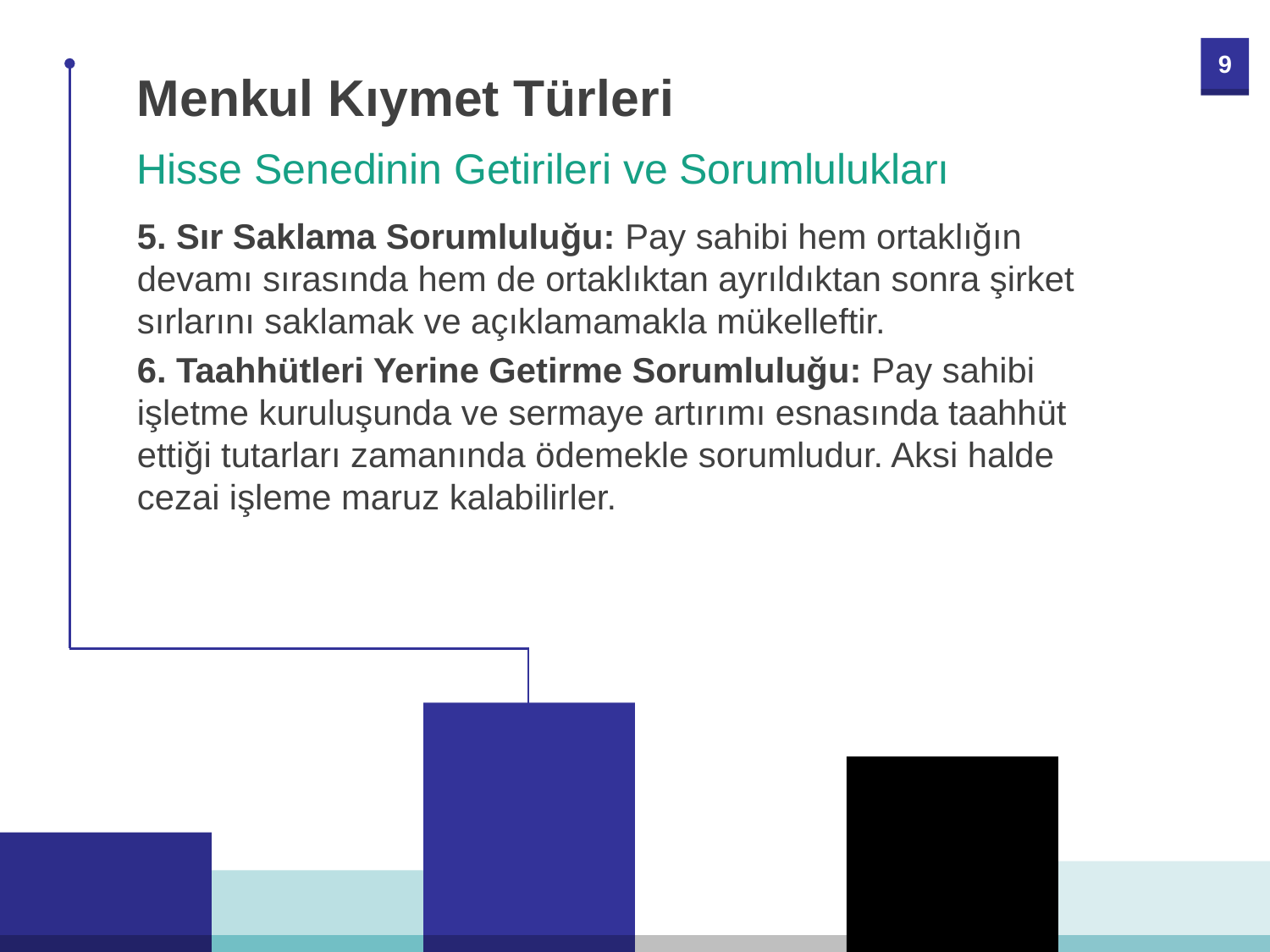

Menkul Kıymet Türleri
Hisse Senedinin Getirileri ve Sorumlulukları
5. Sır Saklama Sorumluluğu: Pay sahibi hem ortaklığın devamı sırasında hem de ortaklıktan ayrıldıktan sonra şirket sırlarını saklamak ve açıklamamakla mükelleftir.
6. Taahhütleri Yerine Getirme Sorumluluğu: Pay sahibi işletme kuruluşunda ve sermaye artırımı esnasında taahhüt ettiği tutarları zamanında ödemekle sorumludur. Aksi halde cezai işleme maruz kalabilirler.